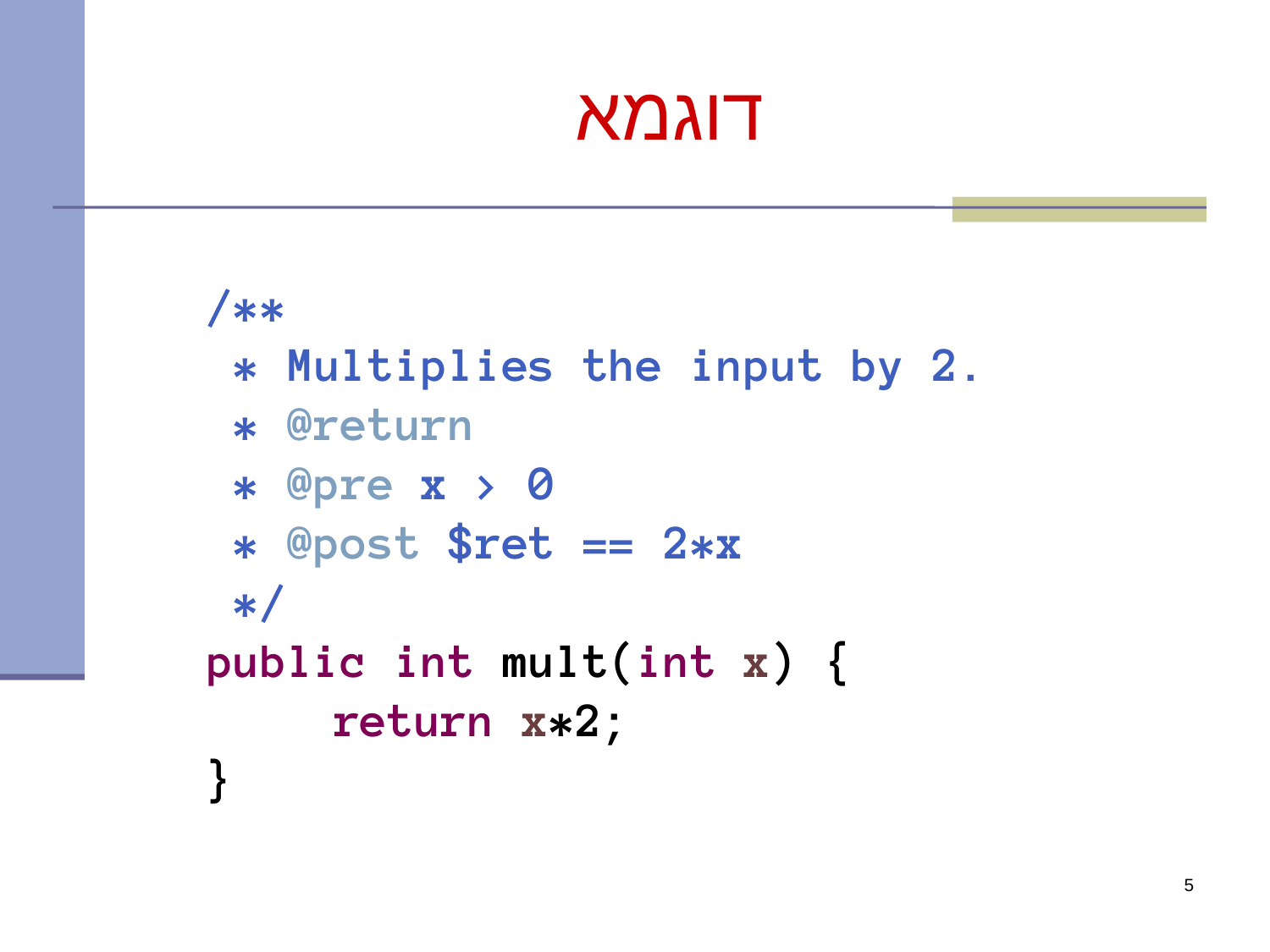

# דוגמא
/**
 * Multiplies the input by 2.
 * @return
 * @pre x > 0
 * @post $ret == 2*x
 */
public int mult(int x) {
	return x*2;
}
5